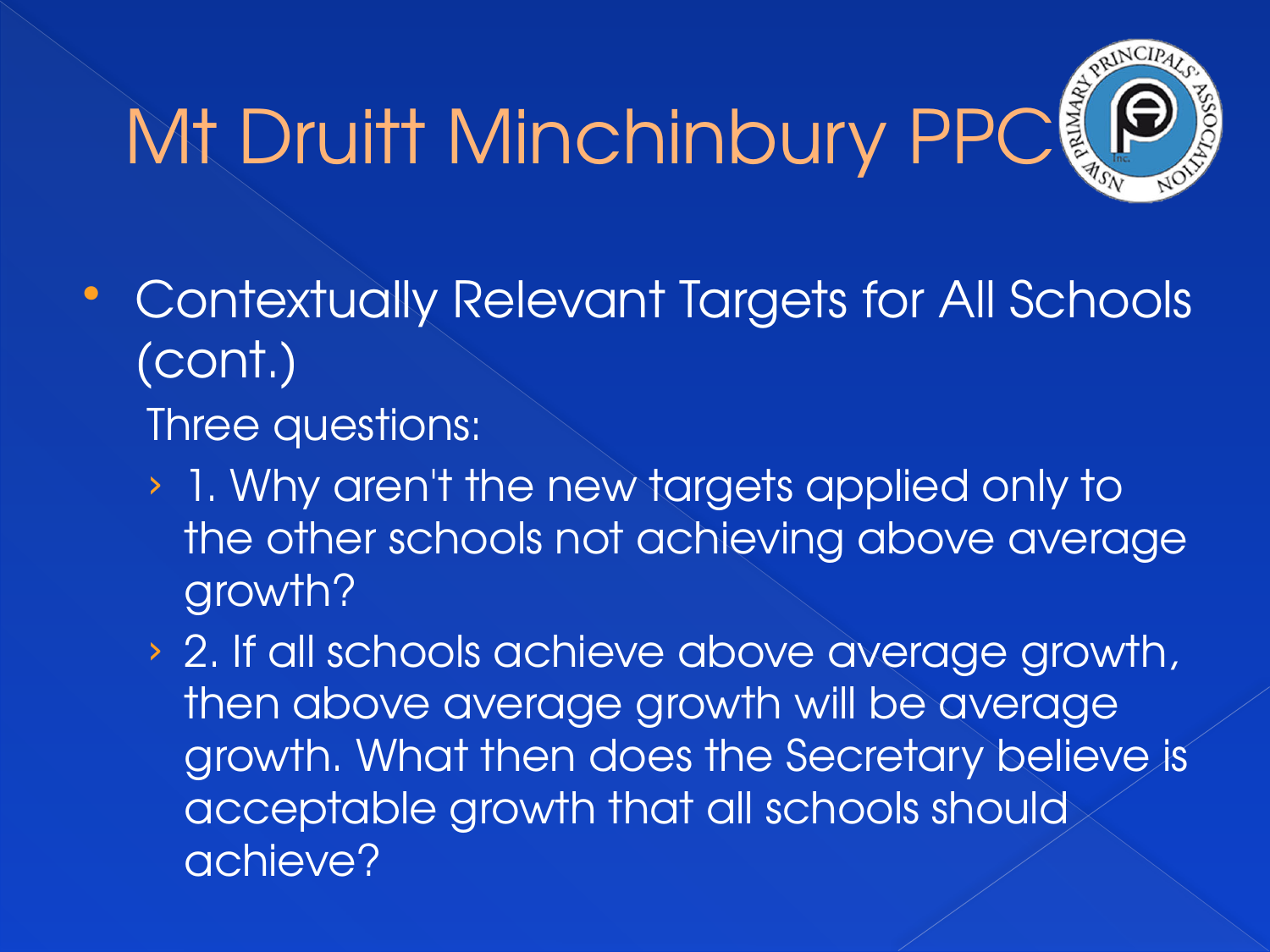

# Mt Druitt Minchinbury PPC
Contextually Relevant Targets for All Schools (cont.)
Three questions:
1. Why aren't the new targets applied only to the other schools not achieving above average growth?
2. If all schools achieve above average growth, then above average growth will be average growth. What then does the Secretary believe is acceptable growth that all schools should achieve?